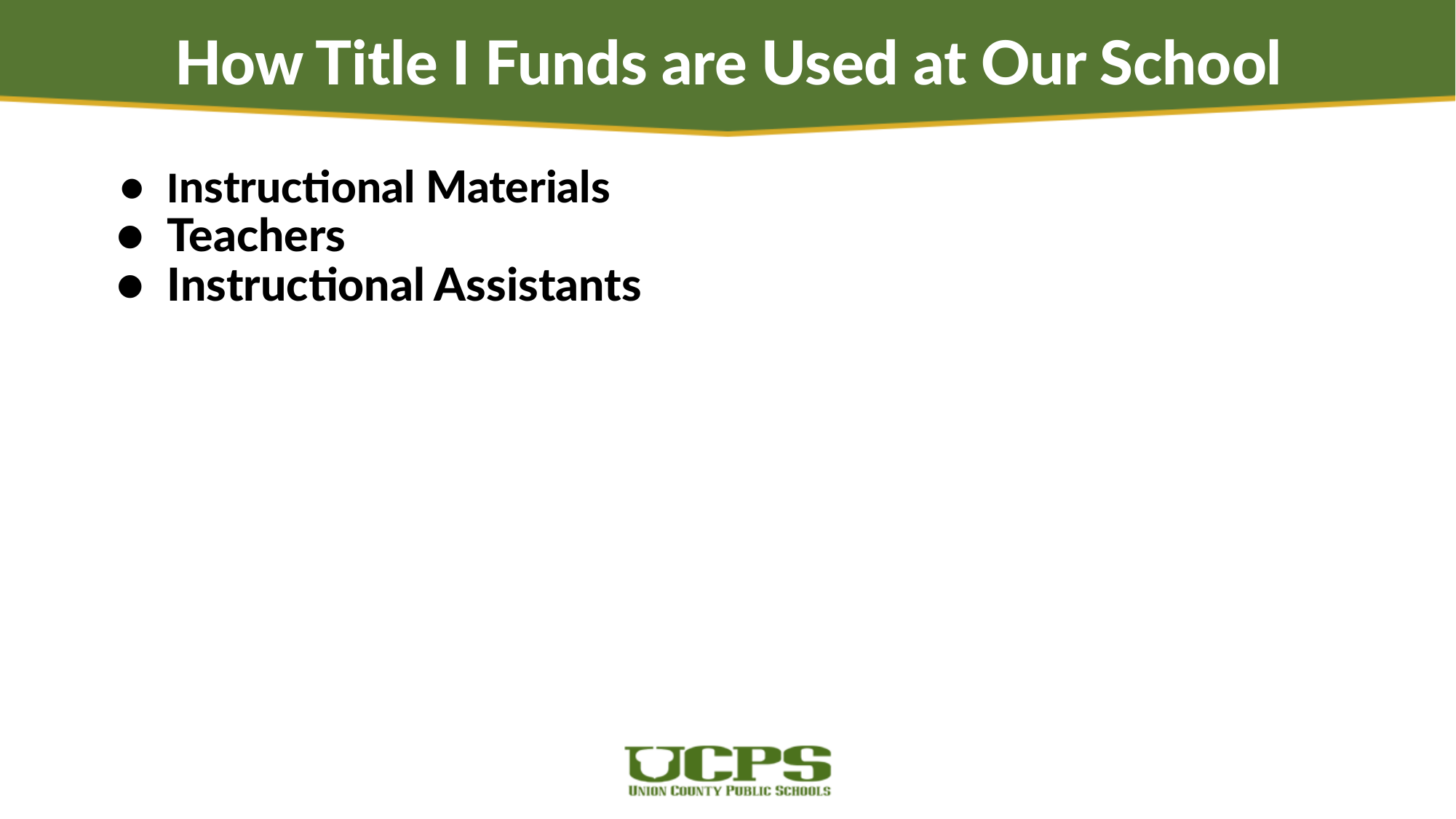

# How Title I Funds are Used at Our School
Instructional Materials
Teachers
Instructional Assistants